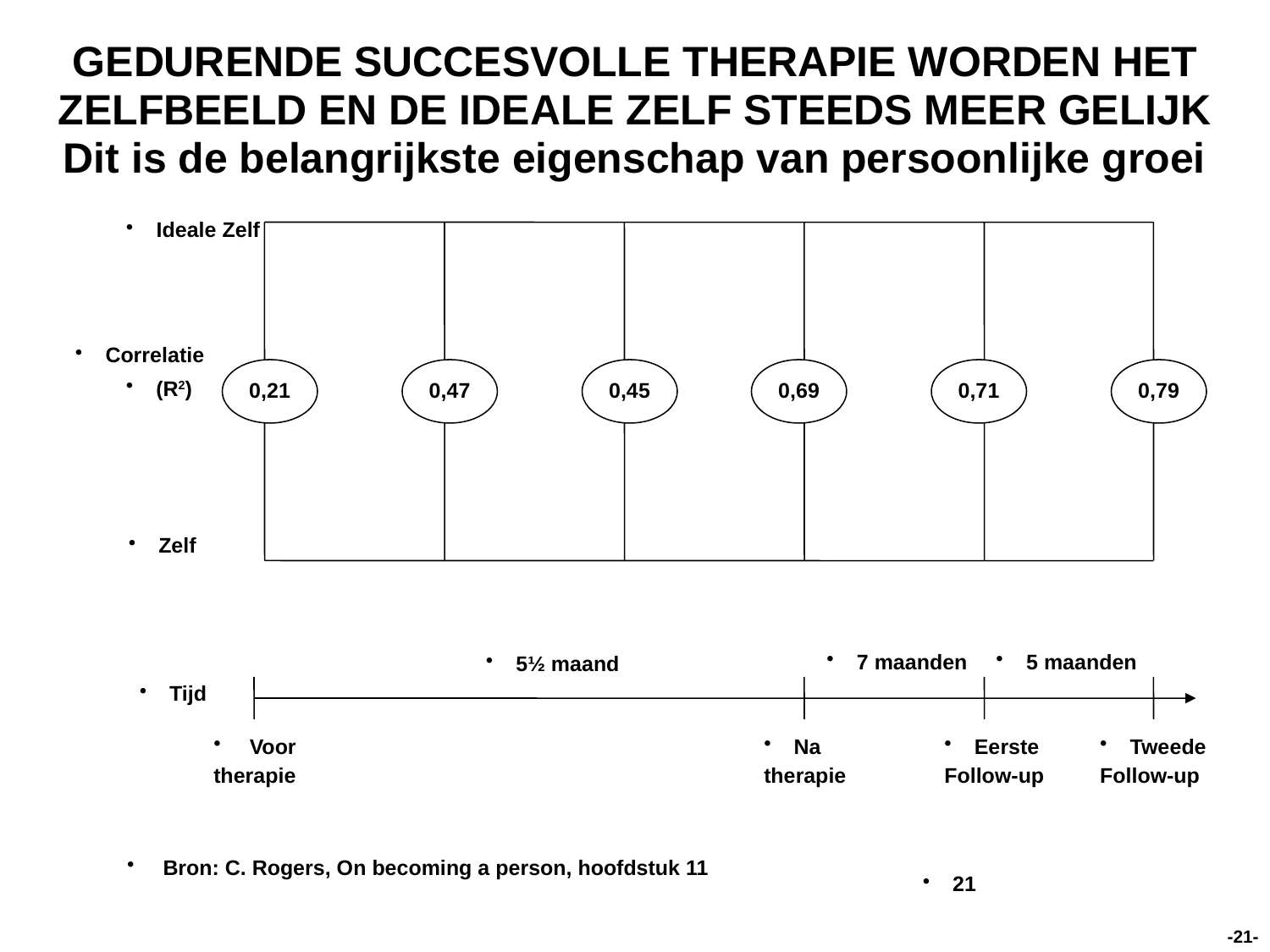

# GEDURENDE SUCCESVOLLE THERAPIE WORDEN HET ZELFBEELD EN DE IDEALE ZELF STEEDS MEER GELIJK Dit is de belangrijkste eigenschap van persoonlijke groei
Ideale Zelf

Correlatie
0,21
0,47
0,45
0,69
0,71
0,79
(R2)

Zelf

7 maanden
5 maanden
5½ maand
Tijd

 Voor
therapie
Na
therapie
Eerste
Follow-up
Tweede
Follow-up
 Bron: C. Rogers, On becoming a person, hoofdstuk 11
21